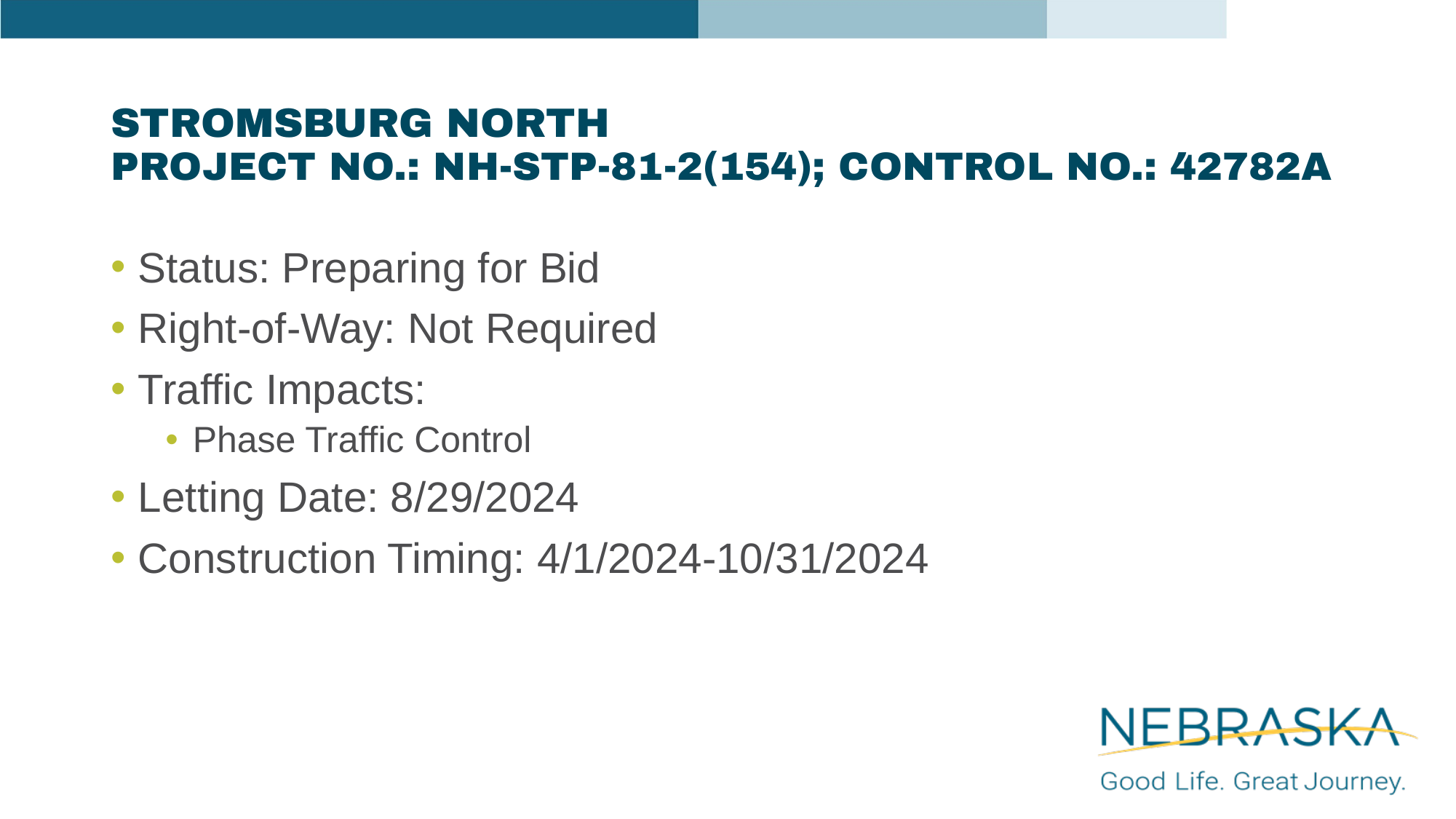

# Stromsburg North Project No.: NH-STP-81-2(154); Control No.: 42782A
Status: Preparing for Bid
Right-of-Way: Not Required
Traffic Impacts:
Phase Traffic Control
Letting Date: 8/29/2024
Construction Timing: 4/1/2024-10/31/2024